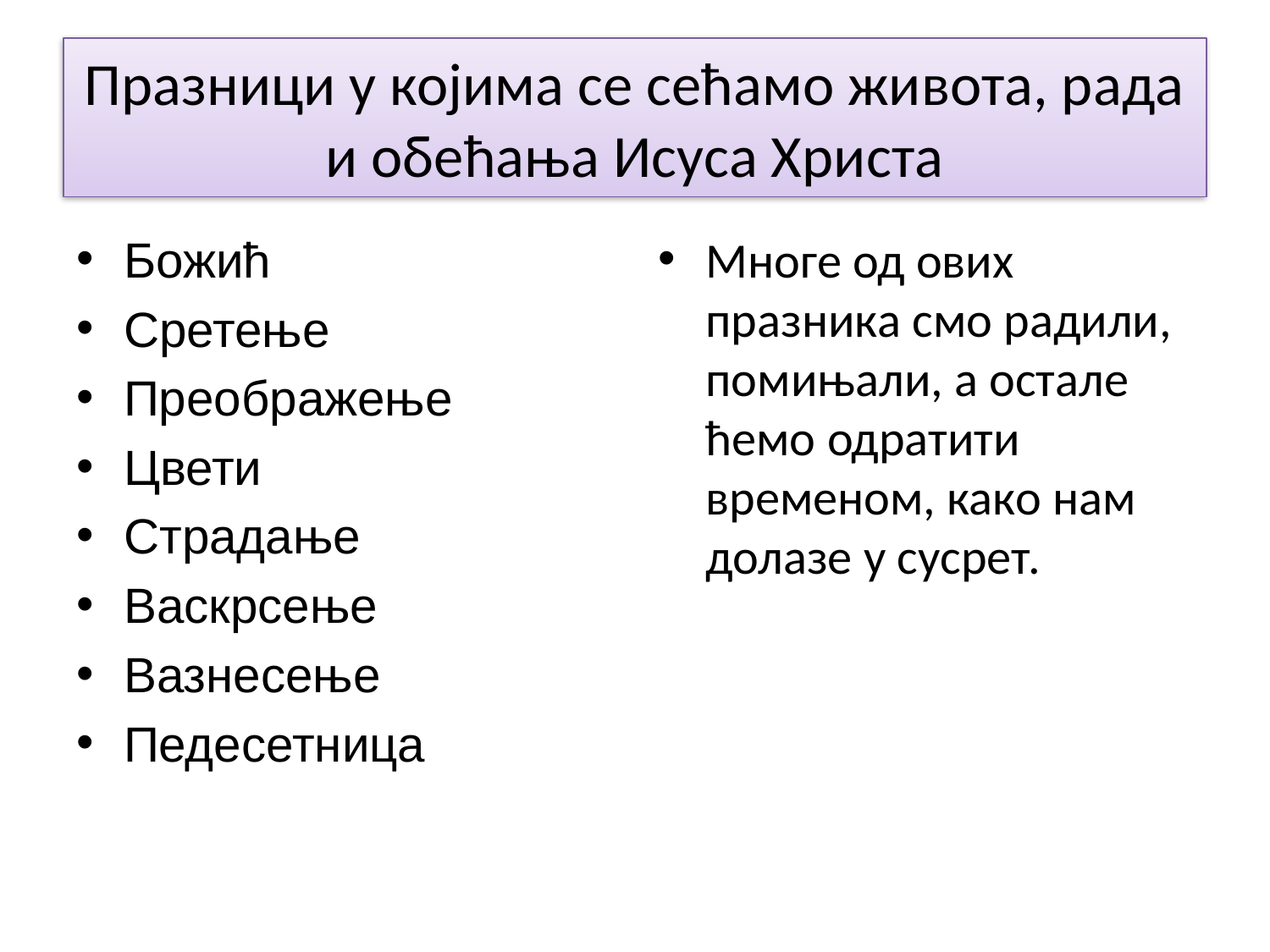

# Празници у којима се сећамо живота, рада и обећања Исуса Христа
Божић
Сретење
Преображење
Цвети
Страдање
Васкрсење
Вазнесење
Педесетница
Многе од ових празника смо радили, помињали, а остале ћемо одратити временом, како нам долазе у сусрет.